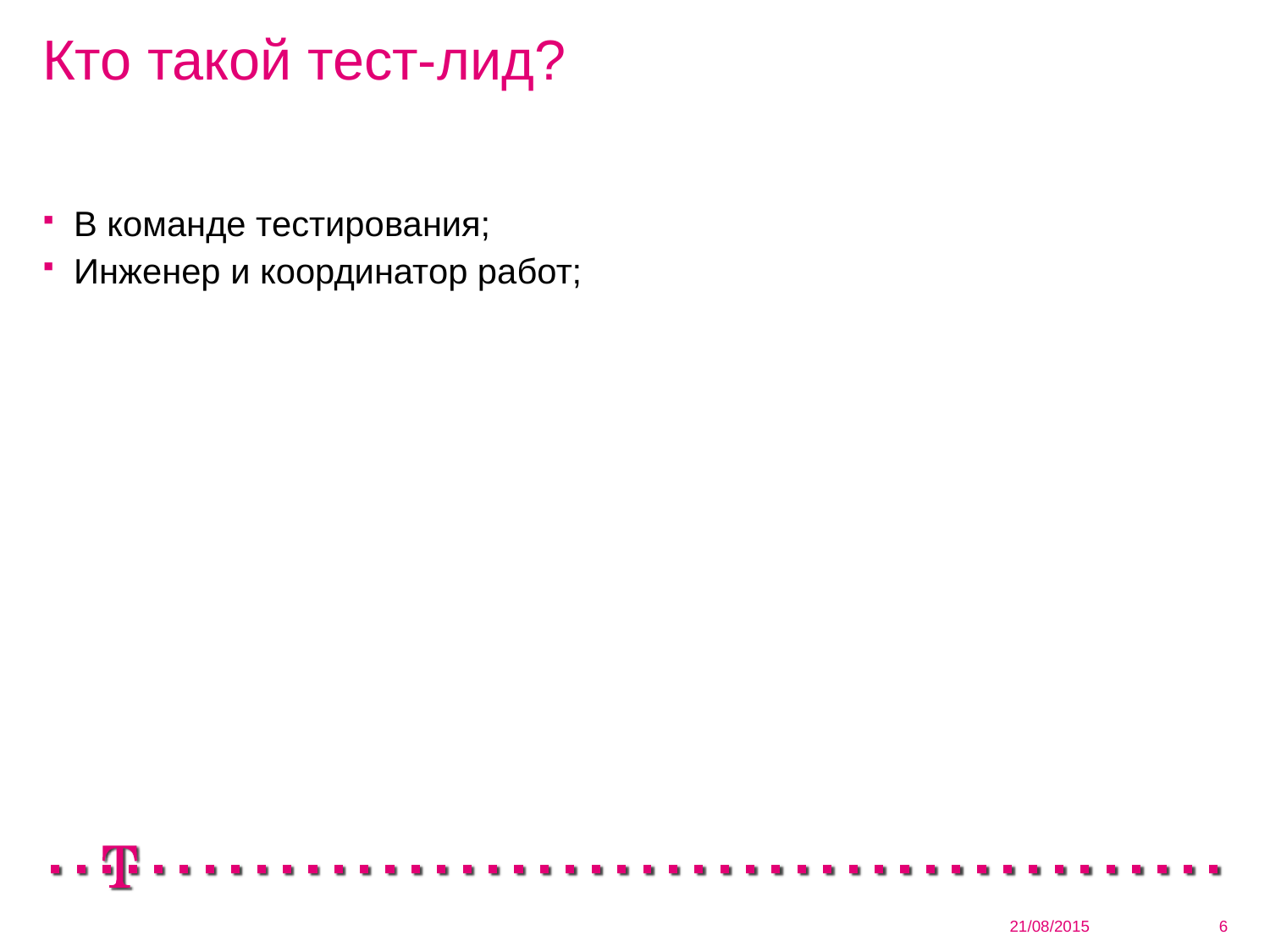

# Кто такой тест-лид?
В команде тестирования;
Инженер и координатор работ;
21/08/2015
6